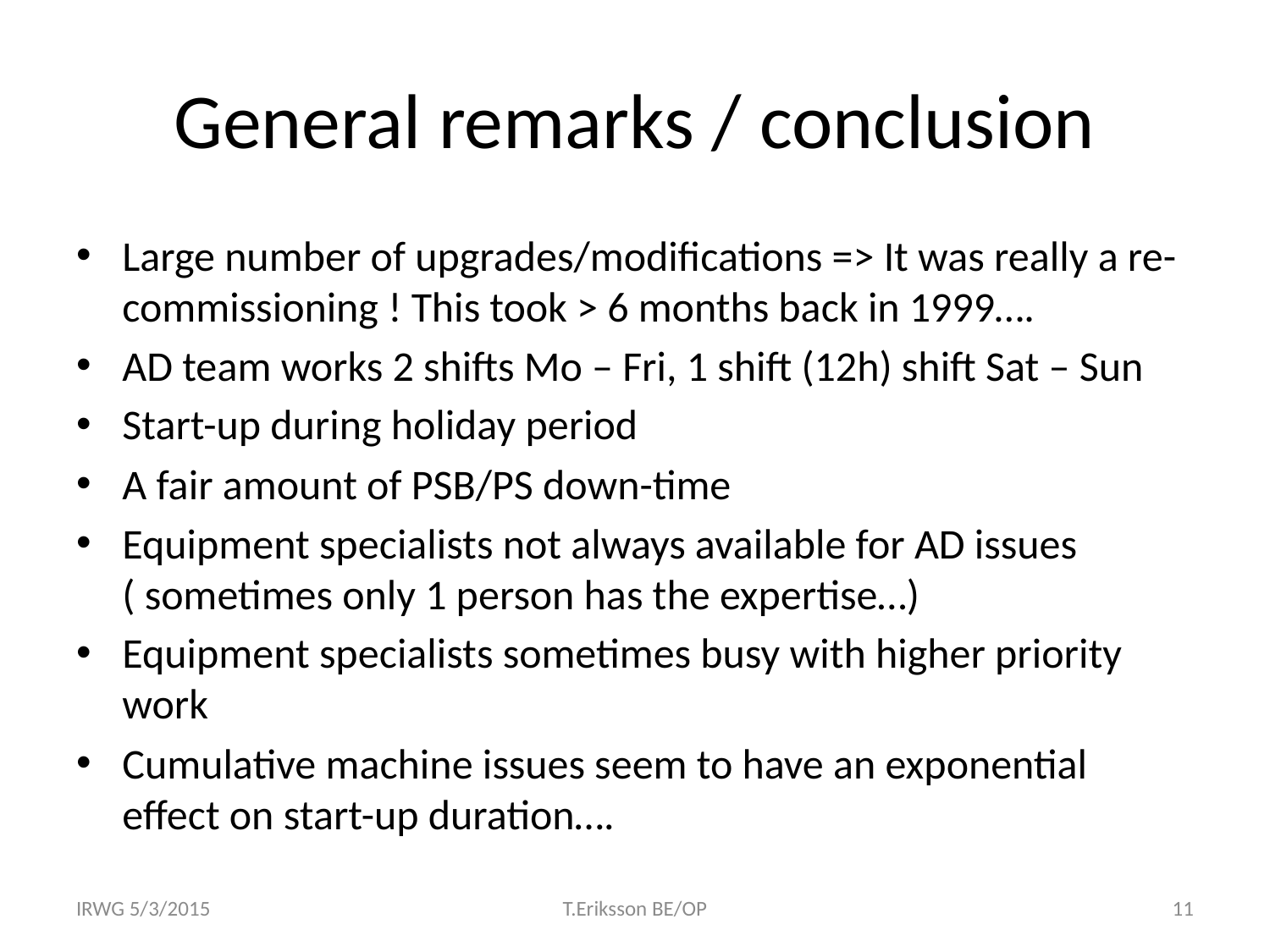

# General remarks / conclusion
Large number of upgrades/modifications => It was really a re-commissioning ! This took > 6 months back in 1999….
AD team works 2 shifts Mo – Fri, 1 shift (12h) shift Sat – Sun
Start-up during holiday period
A fair amount of PSB/PS down-time
Equipment specialists not always available for AD issues ( sometimes only 1 person has the expertise…)
Equipment specialists sometimes busy with higher priority work
Cumulative machine issues seem to have an exponential effect on start-up duration….

IRWG 5/3/2015
T.Eriksson BE/OP
11